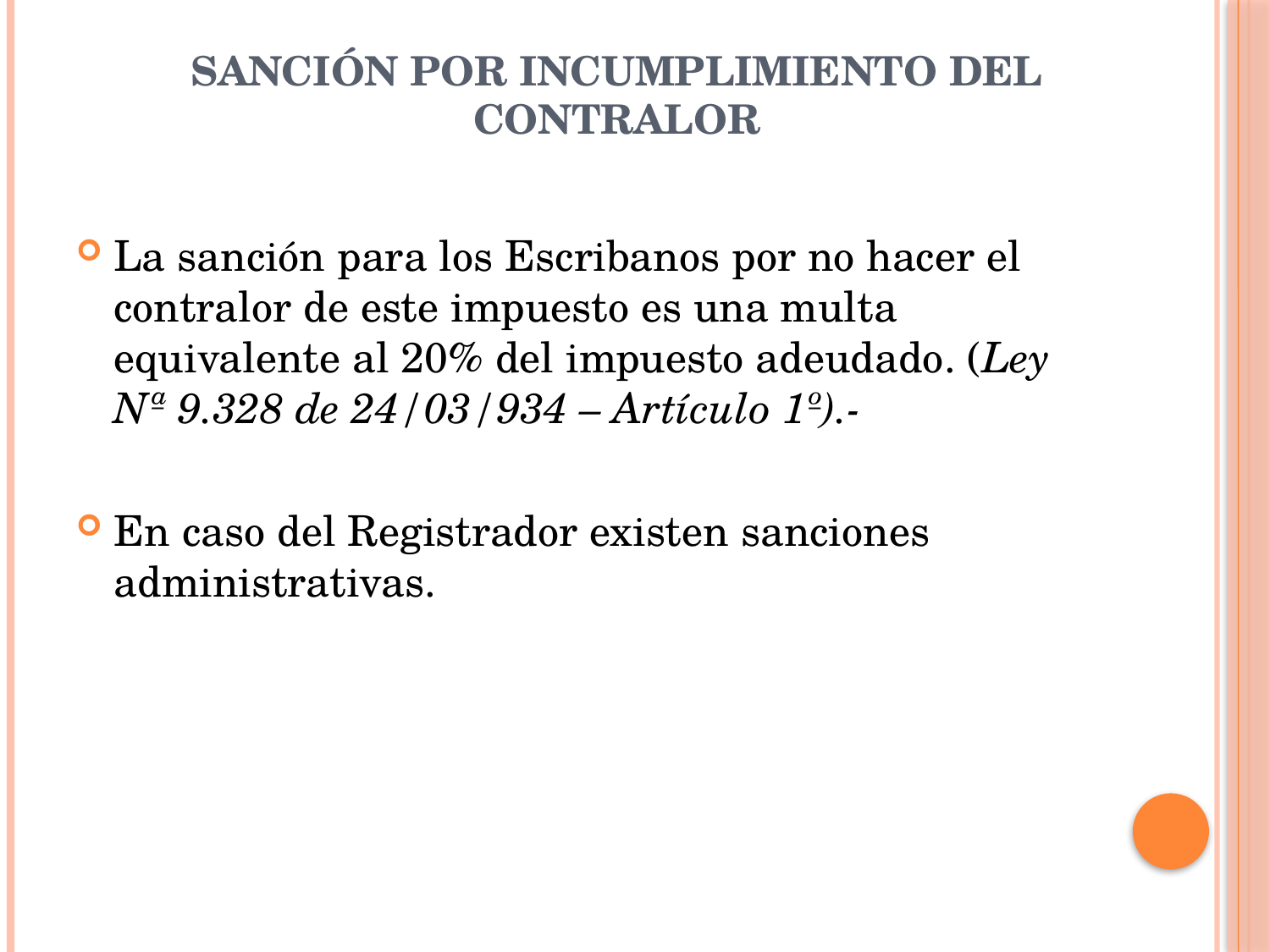

# sanción por incumplimiento del contralor
La sanción para los Escribanos por no hacer el contralor de este impuesto es una multa equivalente al 20% del impuesto adeudado. (Ley Nª 9.328 de 24/03/934 – Artículo 1º).-

En caso del Registrador existen sanciones administrativas.